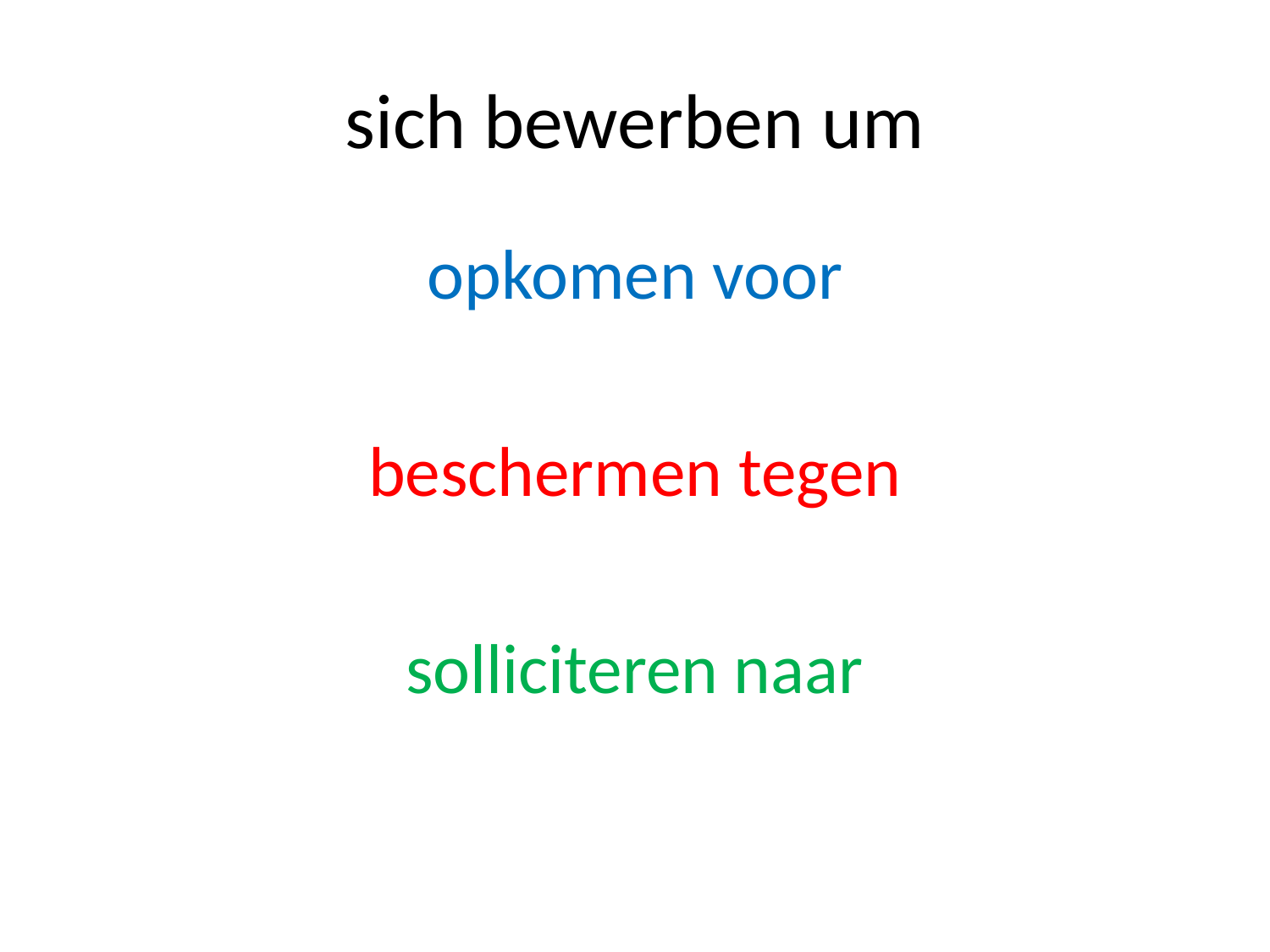

# sich bewerben um
opkomen voor

beschermen tegen

solliciteren naar